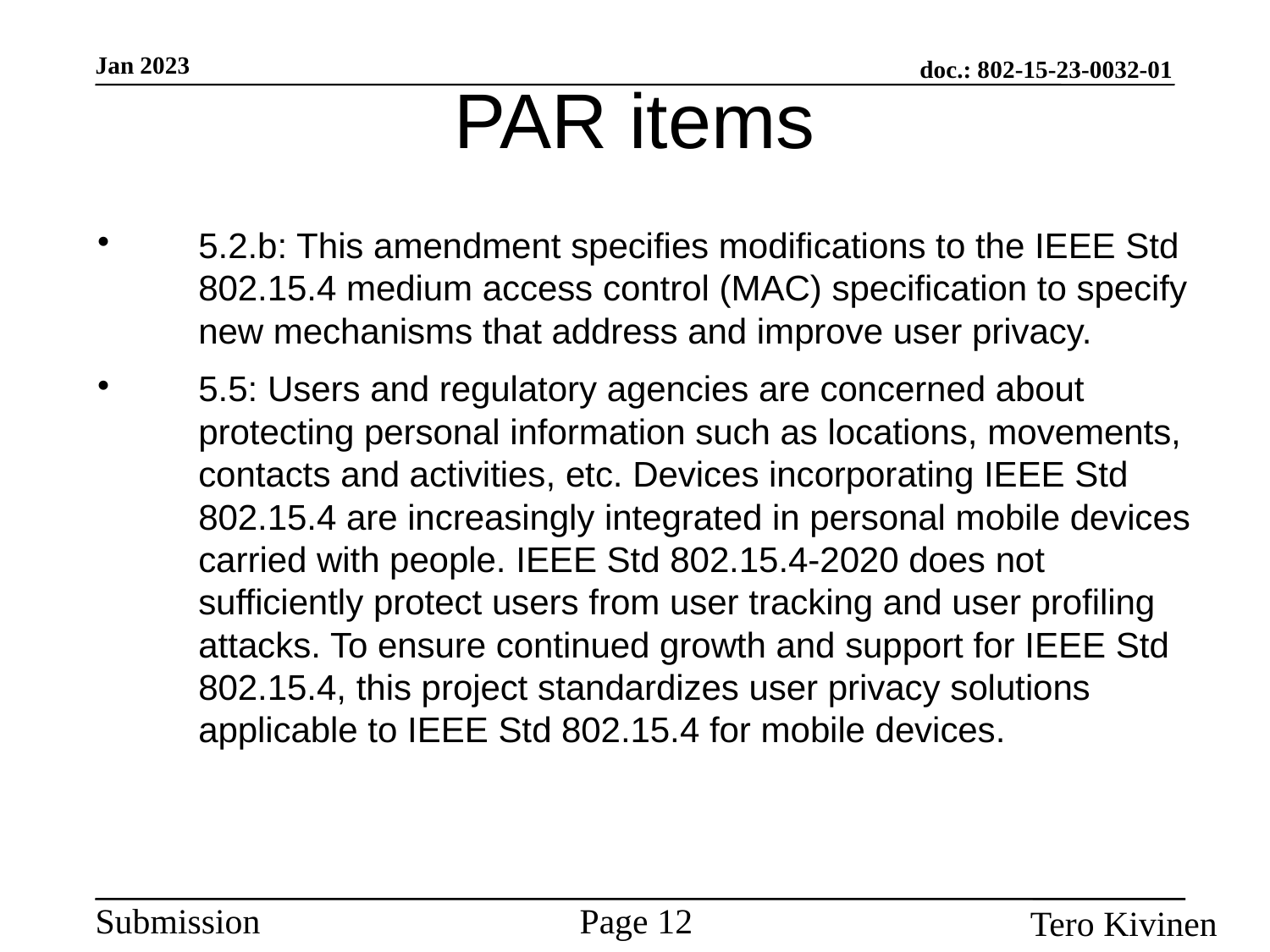

PAR items
5.2.b: This amendment specifies modifications to the IEEE Std 802.15.4 medium access control (MAC) specification to specify new mechanisms that address and improve user privacy.
5.5: Users and regulatory agencies are concerned about protecting personal information such as locations, movements, contacts and activities, etc. Devices incorporating IEEE Std 802.15.4 are increasingly integrated in personal mobile devices carried with people. IEEE Std 802.15.4-2020 does not sufficiently protect users from user tracking and user profiling attacks. To ensure continued growth and support for IEEE Std 802.15.4, this project standardizes user privacy solutions applicable to IEEE Std 802.15.4 for mobile devices.